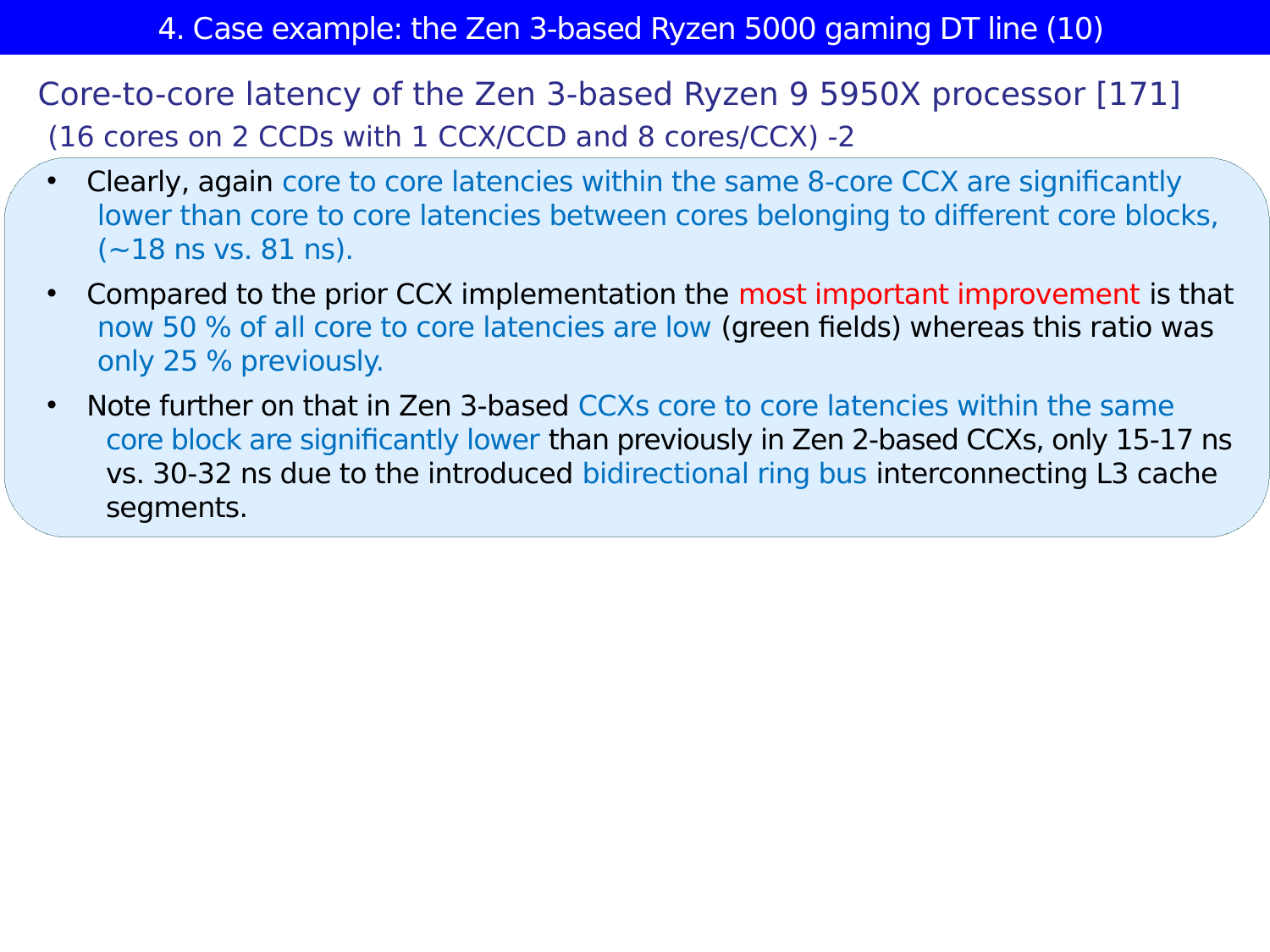

# 4. Case example: the Zen 3-based Ryzen 5000 gaming DT line (10)
Core-to-core latency of the Zen 3-based Ryzen 9 5950X processor [171]
 (16 cores on 2 CCDs with 1 CCX/CCD and 8 cores/CCX) -2

Clearly, again core to core latencies within the same 8-core CCX are significantly
      lower than core to core latencies between cores belonging to different core blocks,
      (~18 ns vs. 81 ns).
Compared to the prior CCX implementation the most important improvement is that
      now 50 % of all core to core latencies are low (green fields) whereas this ratio was
      only 25 % previously.
Note further on that in Zen 3-based CCXs core to core latencies within the same
       core block are significantly lower than previously in Zen 2-based CCXs, only 15-17 ns
       vs. 30-32 ns due to the introduced bidirectional ring bus interconnecting L3 cache
       segments.